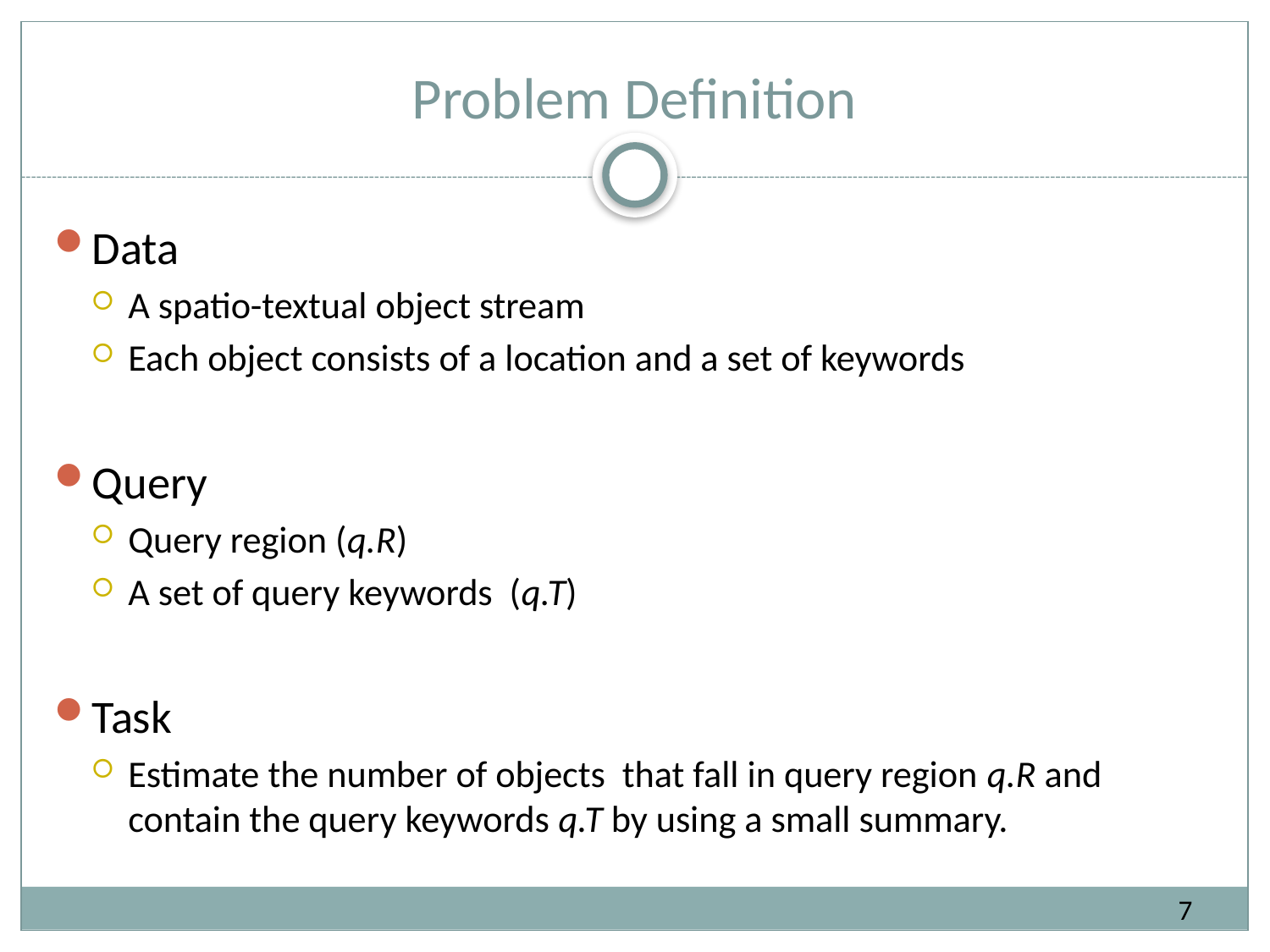

# Problem Definition
Data
A spatio-textual object stream
Each object consists of a location and a set of keywords

Query
Query region (q.R)
A set of query keywords  (q.T)

Task
Estimate the number of objects  that fall in query region q.R and contain the query keywords q.T by using a small summary.
7